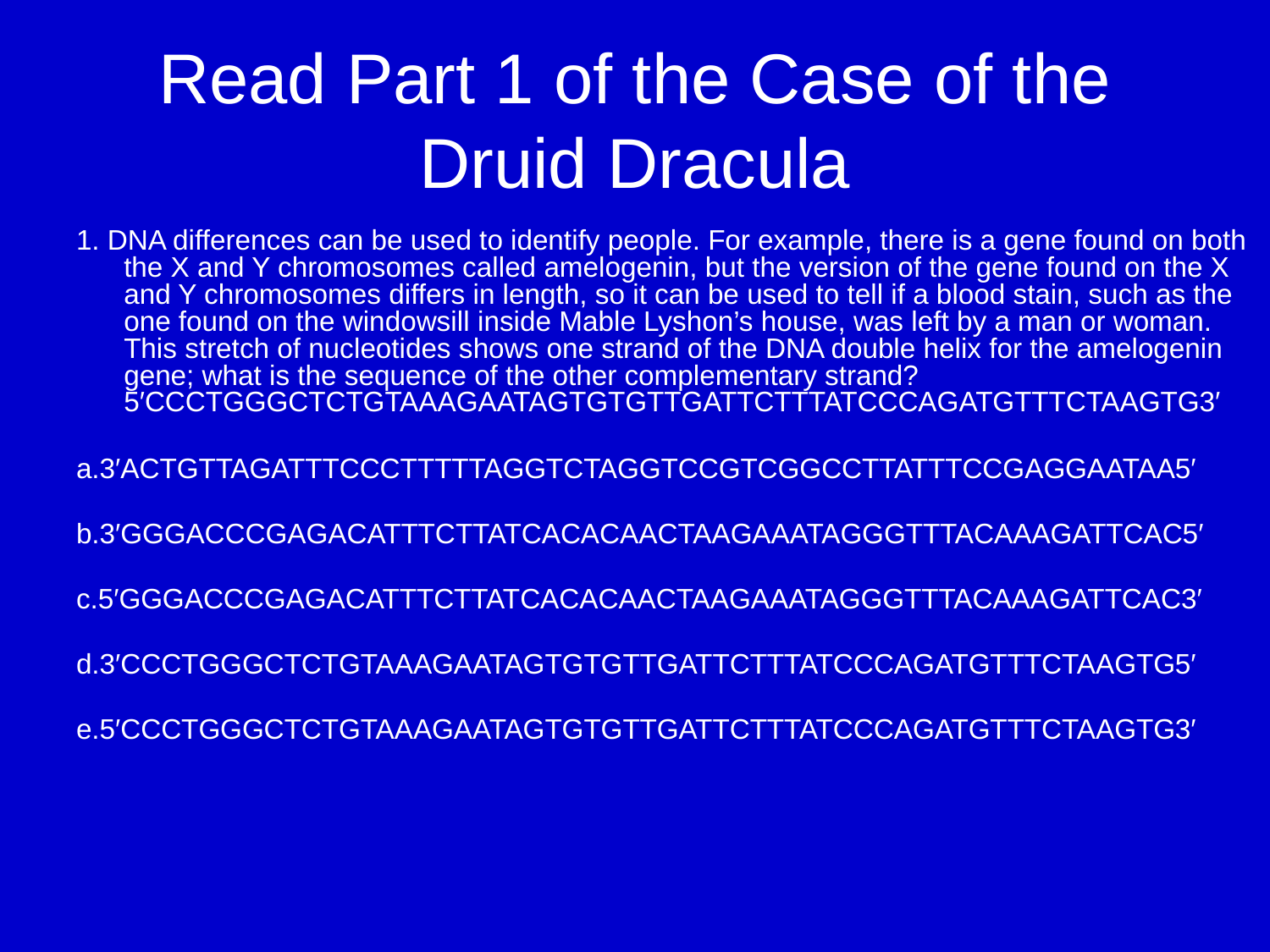

# Read Part 1 of the Case of the Druid Dracula
1. DNA differences can be used to identify people. For example, there is a gene found on both the X and Y chromosomes called amelogenin, but the version of the gene found on the X and Y chromosomes differs in length, so it can be used to tell if a blood stain, such as the one found on the windowsill inside Mable Lyshon’s house, was left by a man or woman. This stretch of nucleotides shows one strand of the DNA double helix for the amelogenin gene; what is the sequence of the other complementary strand?
5′CCCTGGGCTCTGTAAAGAATAGTGTGTTGATTCTTTATCCCAGATGTTTCTAAGTG3′
a.3′ACTGTTAGATTTCCCTTTTTAGGTCTAGGTCCGTCGGCCTTATTTCCGAGGAATAA5′

b.3′GGGACCCGAGACATTTCTTATCACACAACTAAGAAATAGGGTTTACAAAGATTCAC5′

c.5′GGGACCCGAGACATTTCTTATCACACAACTAAGAAATAGGGTTTACAAAGATTCAC3′

d.3′CCCTGGGCTCTGTAAAGAATAGTGTGTTGATTCTTTATCCCAGATGTTTCTAAGTG5′

e.5′CCCTGGGCTCTGTAAAGAATAGTGTGTTGATTCTTTATCCCAGATGTTTCTAAGTG3′